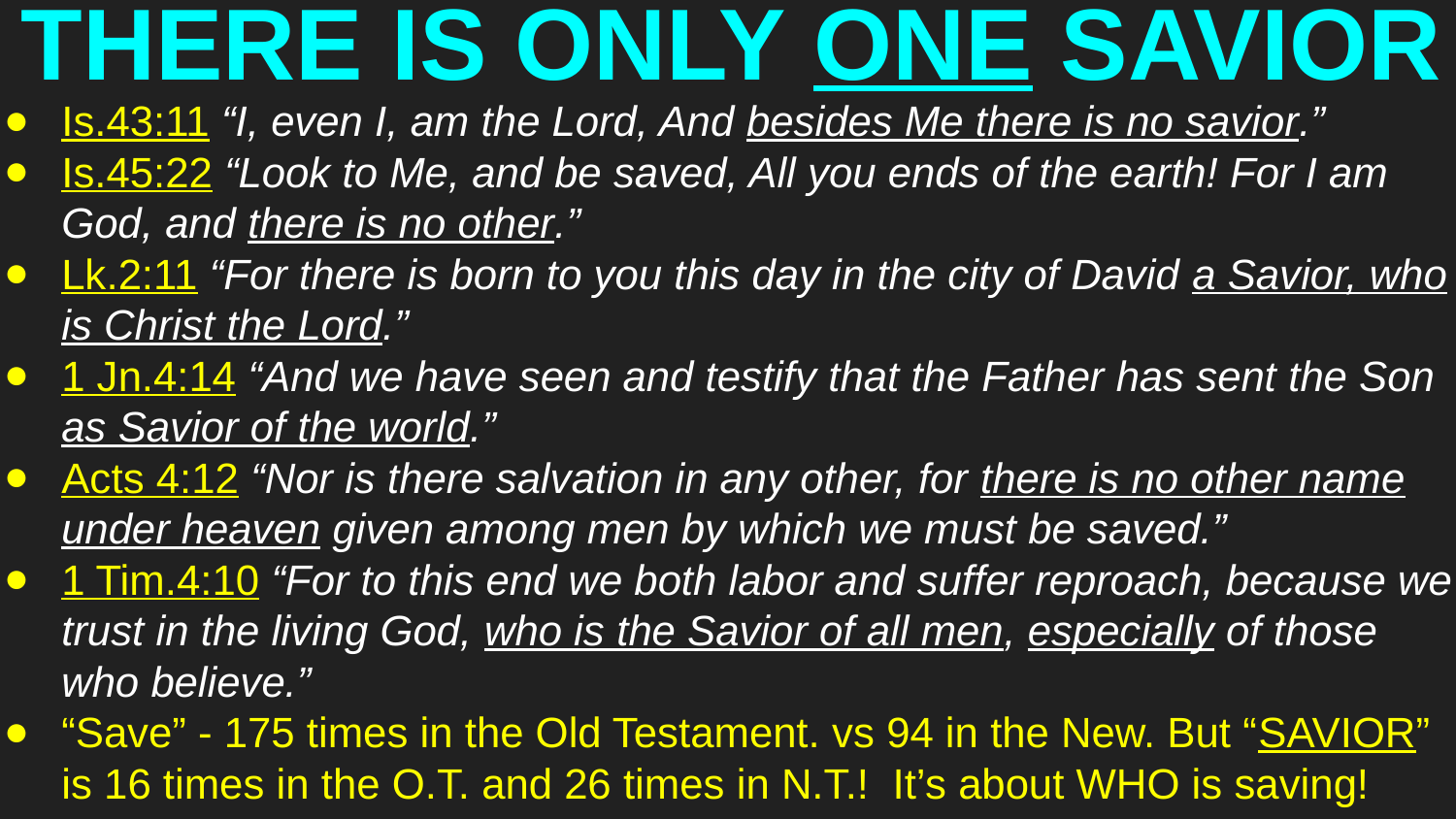

# THERE IS ONLY ONE SAVIOR
Is.43:11 “I, even I, am the Lord, And besides Me there is no savior.”
Is.45:22 “Look to Me, and be saved, All you ends of the earth! For I am God, and there is no other.”
Lk.2:11 “For there is born to you this day in the city of David a Savior, who is Christ the Lord.”
1 Jn.4:14 “And we have seen and testify that the Father has sent the Son as Savior of the world.”
Acts 4:12 “Nor is there salvation in any other, for there is no other name under heaven given among men by which we must be saved.”
1 Tim.4:10 “For to this end we both labor and suffer reproach, because we trust in the living God, who is the Savior of all men, especially of those who believe.”
“Save” - 175 times in the Old Testament. vs 94 in the New. But “SAVIOR” is 16 times in the O.T. and 26 times in N.T.!  It’s about WHO is saving!